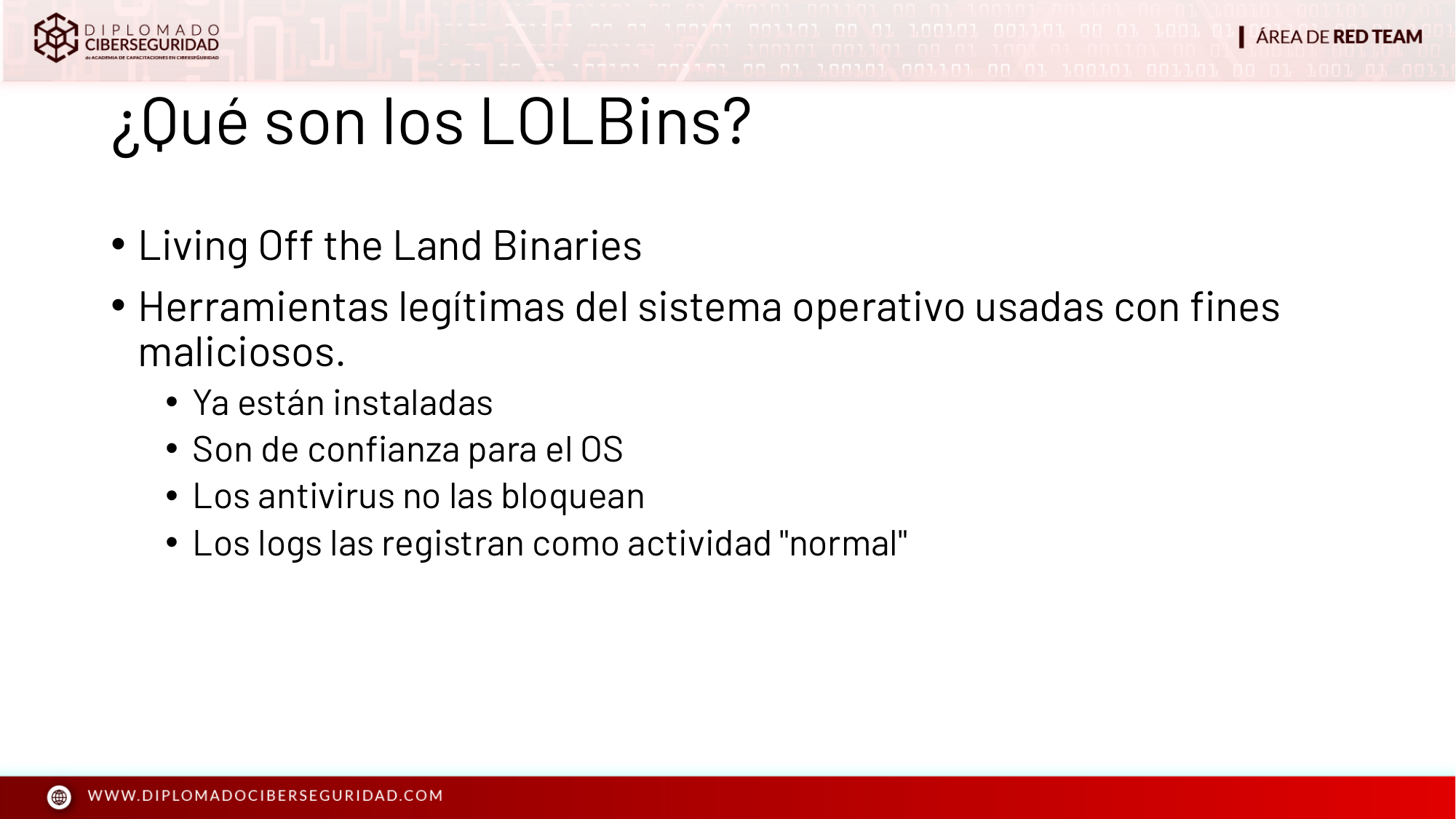

# ¿Qué son los LOLBins?
Living Off the Land Binaries
Herramientas legítimas del sistema operativo usadas con fines maliciosos.
Ya están instaladas
Son de confianza para el OS
Los antivirus no las bloquean
Los logs las registran como actividad "normal"